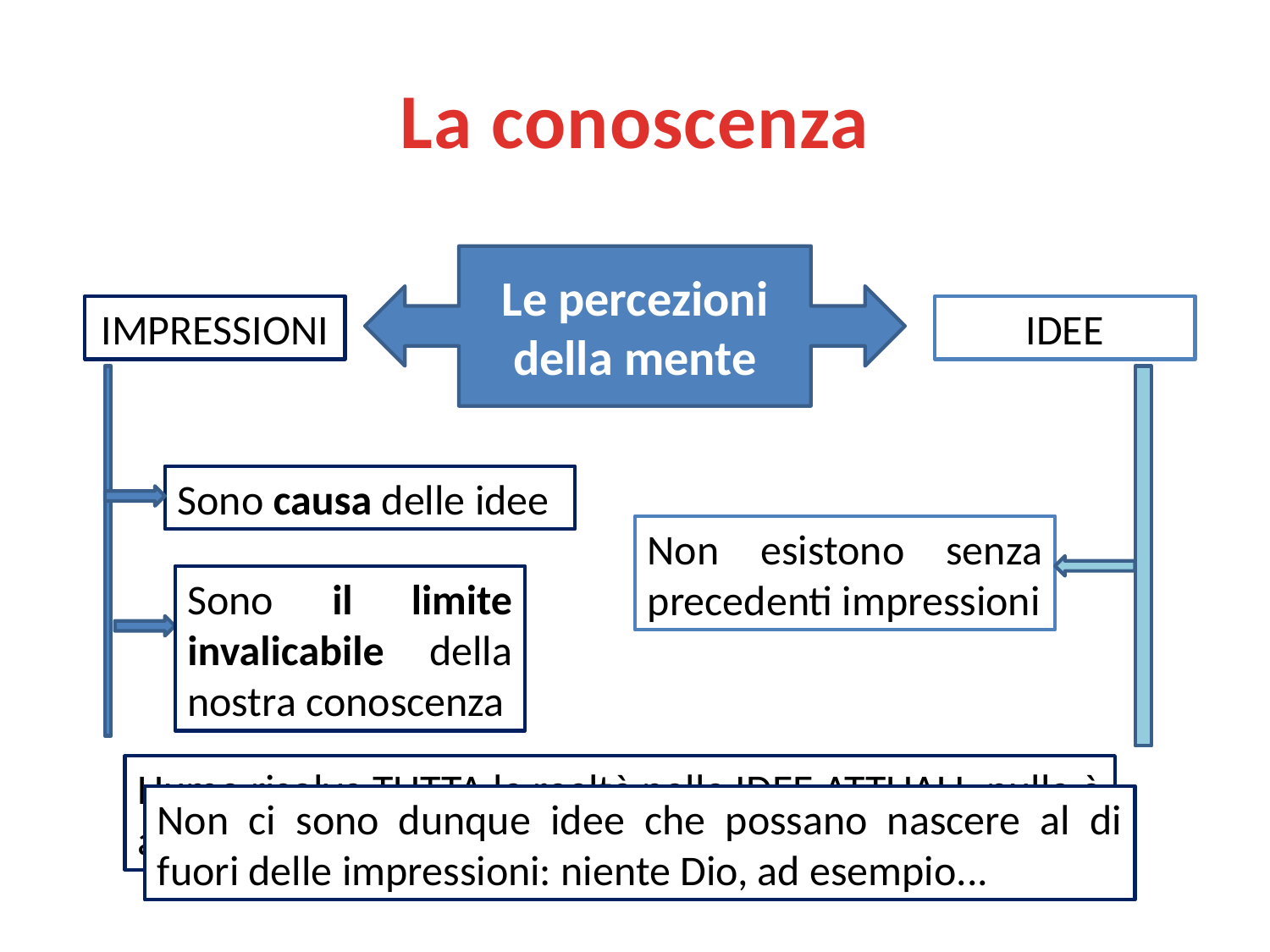

# La conoscenza
Le percezioni della mente
IMPRESSIONI
IDEE

Sono causa delle idee

Non esistono senza precedenti impressioni

Sono il limite invalicabile della nostra conoscenza

Hume risolve TUTTA la realtà nelle IDEE ATTUALI: nulla è ammesso al di fuori di esse.
Non ci sono dunque idee che possano nascere al di fuori delle impressioni: niente Dio, ad esempio...